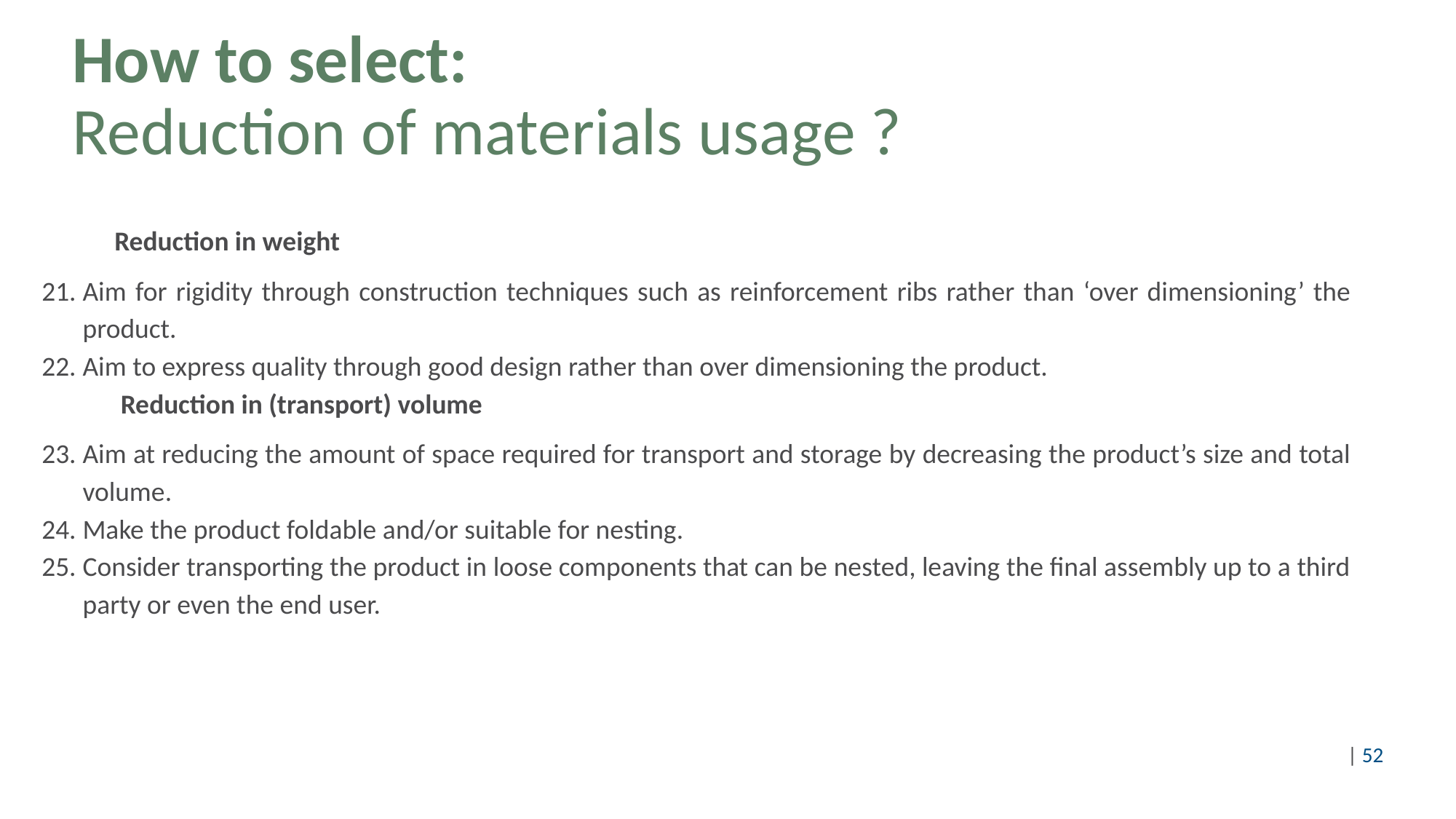

# How to select: Reduction of materials usage ?
Reduction in weight
Aim for rigidity through construction techniques such as reinforcement ribs rather than ‘over dimensioning’ the product.
Aim to express quality through good design rather than over dimensioning the product.
 Reduction in (transport) volume
Aim at reducing the amount of space required for transport and storage by decreasing the product’s size and total volume.
Make the product foldable and/or suitable for nesting.
Consider transporting the product in loose components that can be nested, leaving the final assembly up to a third party or even the end user.